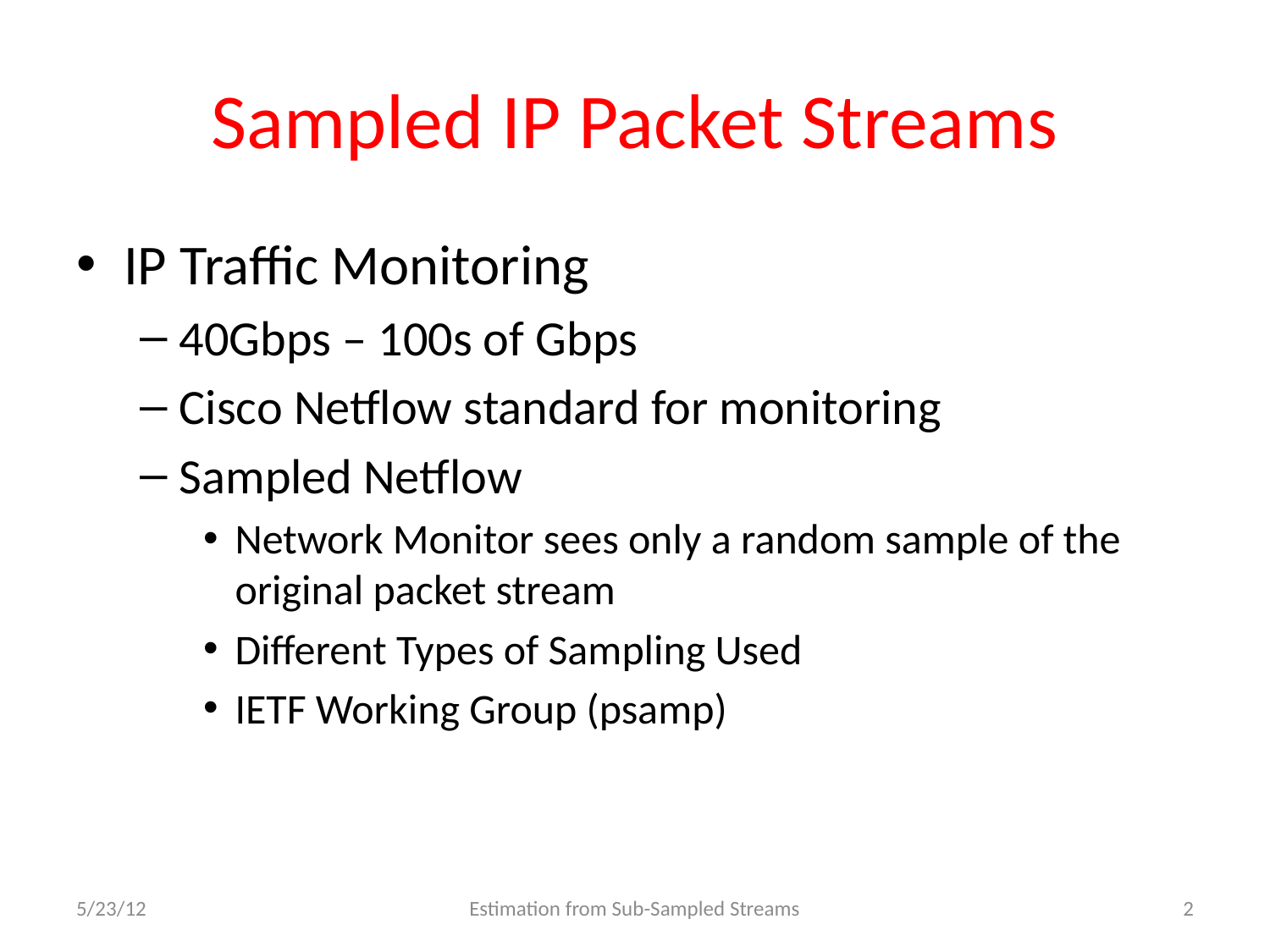

# Sampled IP Packet Streams
IP Traffic Monitoring
40Gbps – 100s of Gbps
Cisco Netflow standard for monitoring
Sampled Netflow
Network Monitor sees only a random sample of the original packet stream
Different Types of Sampling Used
IETF Working Group (psamp)
5/23/12
Estimation from Sub-Sampled Streams
2